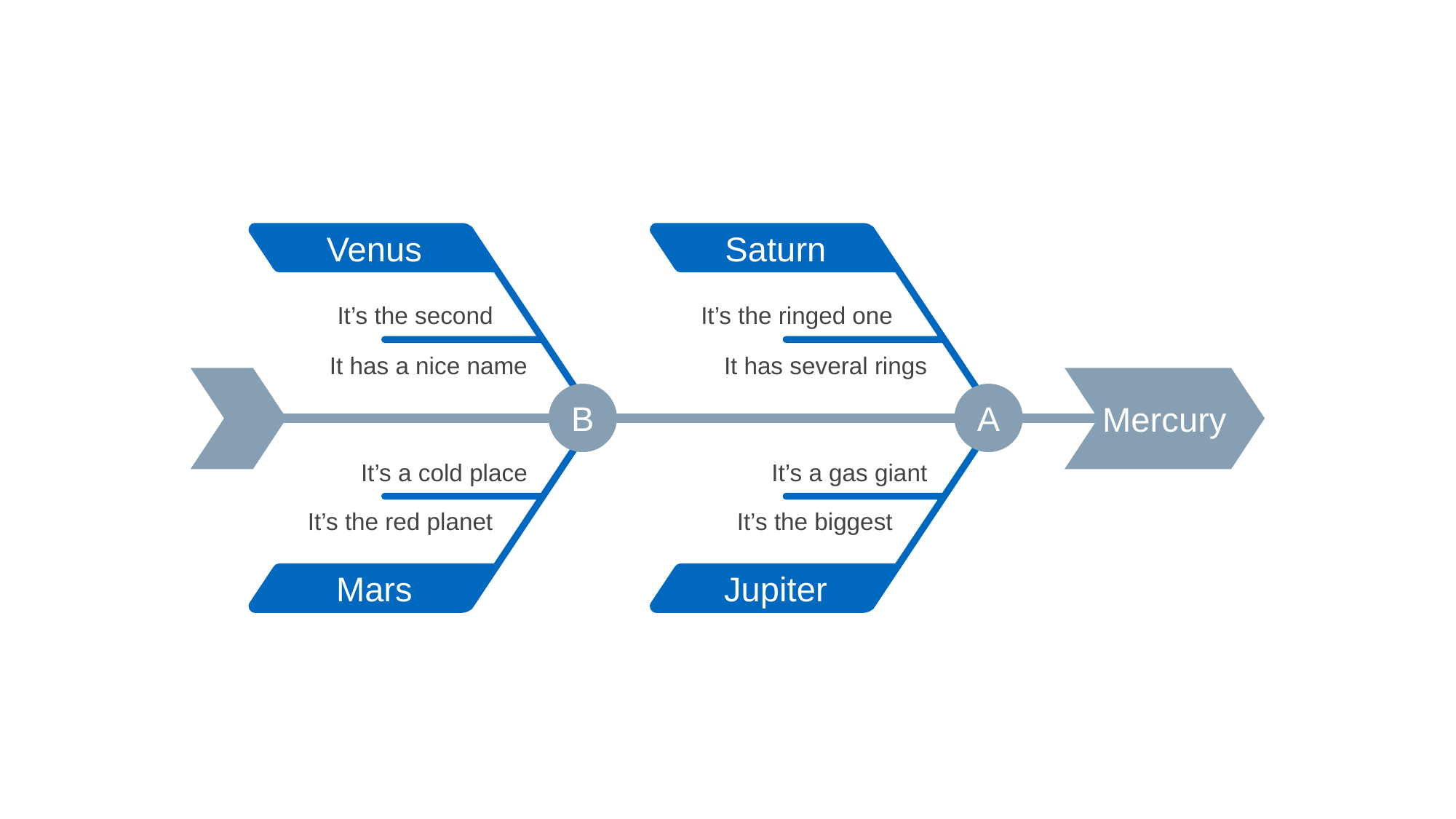

Venus

It’s the second
It has a nice name
Saturn

It’s the ringed one
It has several rings

Mercury
B
A

It’s a cold place
It’s the red planet
Mars

It’s a gas giant
It’s the biggest
Jupiter